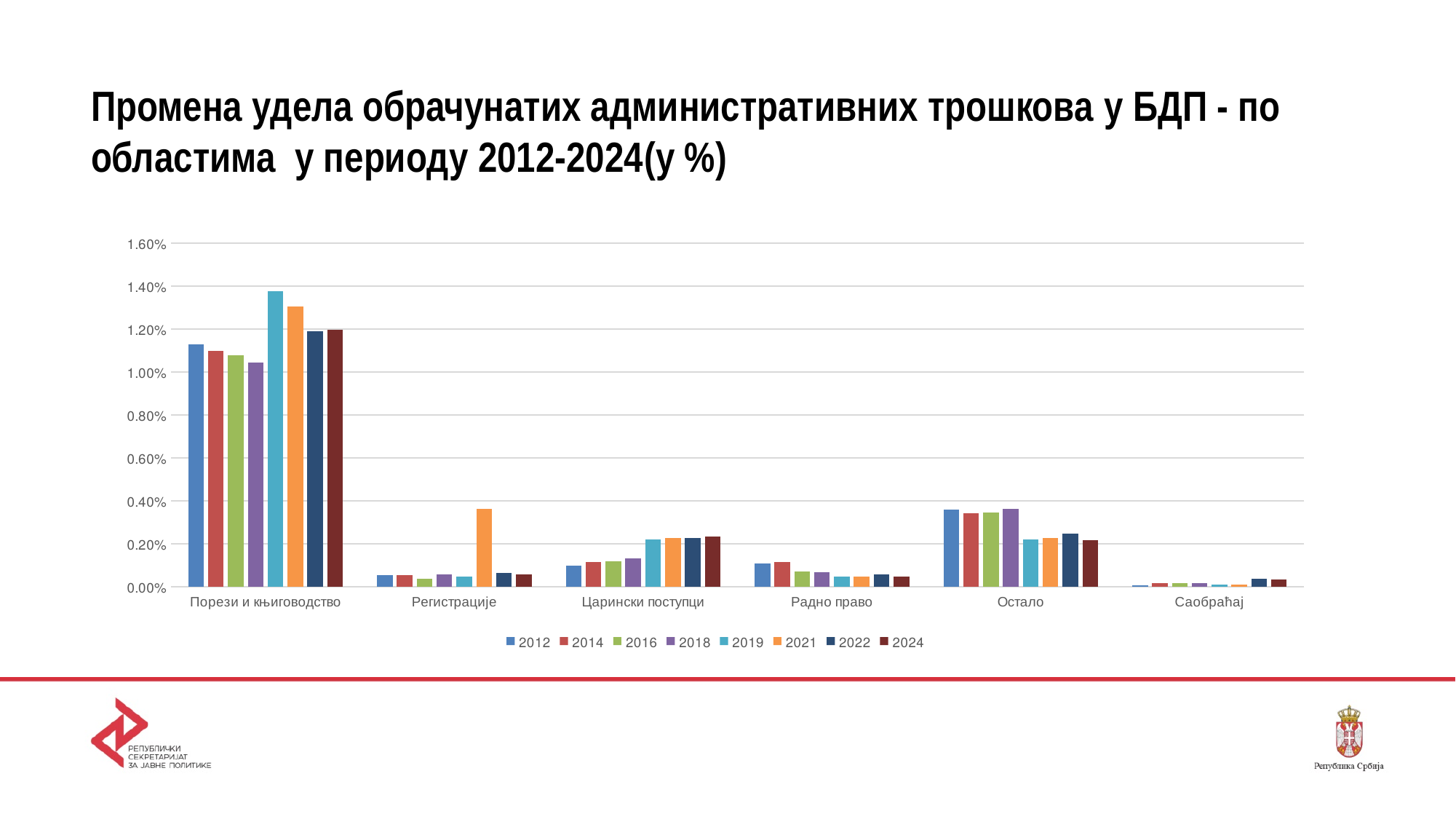

# Промена удела обрачунатих административних трошкова у БДП - по областима  у периоду 2012-2024(у %)

### Chart

| Category | 2012 | 2014 | 2016 | 2018 | 2019 | 2021 | 2022 | 2024 |
|---|---|---|---|---|---|---|---|---|
| Порези и књиговодство | 0.011291397542291755 | 0.010981966766350373 | 0.01079367964211172 | 0.01044774573109371 | 0.013761157766042233 | 0.013059773169927603 | 0.011892589049415543 | 0.011957642240249535 |
| Регистрације | 0.0005419870820300042 | 0.0005400967262139527 | 0.00036281276107938556 | 0.0005751052696014885 | 0.0004778179779875776 | 0.003622418835454372 | 0.0006659849867672703 | 0.0005986720479627814 |
| Царински поступци | 0.0009936429837216743 | 0.0011702095734635641 | 0.0011791414735080029 | 0.0013419122957368068 | 0.002197962698742857 | 0.0022878434750238136 | 0.002283377097487784 | 0.0023312799443863754 |
| Радно право | 0.0010839741640600083 | 0.0011702095734635641 | 0.0007256255221587711 | 0.0006709561478684034 | 0.0004778179779875776 | 0.00047663405729662787 | 0.000570844274371946 | 0.0004794148518032252 |
| Остало | 0.003613247213533361 | 0.003420612599355034 | 0.0034467212302541623 | 0.003642333374142761 | 0.002197962698742857 | 0.0022878434750238136 | 0.002473658522278433 | 0.0021606094635137248 |
| Саобраћај | 9.033118033833403e-05 | 0.0001800322420713176 | 0.00018140638053969278 | 0.00019170175653382955 | 9.556359559751551e-05 | 9.532681145932557e-05 | 0.00038056284958129733 | 0.00035059081885055026 |